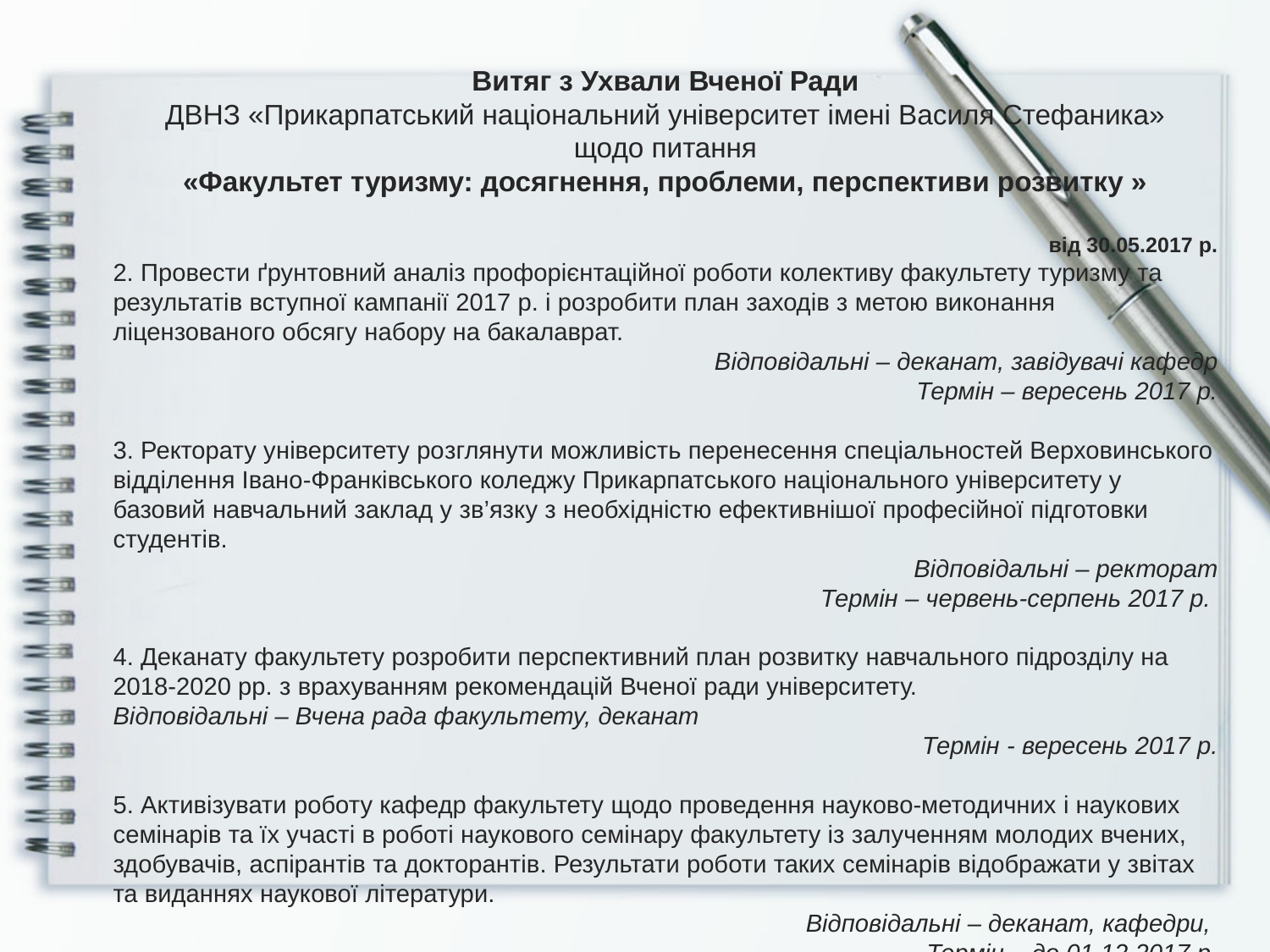

Витяг з Ухвали Вченої Ради
ДВНЗ «Прикарпатський національний університет імені Василя Стефаника»
щодо питання
«Факультет туризму: досягнення, проблеми, перспективи розвитку »

від 30.05.2017 р.
2. Провести ґрунтовний аналіз профорієнтаційної роботи колективу факультету туризму та результатів вступної кампанії 2017 р. і розробити план заходів з метою виконання ліцензованого обсягу набору на бакалаврат.
Відповідальні – деканат, завідувачі кафедр
Термін – вересень 2017 р.

3. Ректорату університету розглянути можливість перенесення спеціальностей Верховинського відділення Івано-Франківського коледжу Прикарпатського національного університету у базовий навчальний заклад у зв’язку з необхідністю ефективнішої професійної підготовки студентів.
Відповідальні – ректорат
Термін – червень-серпень 2017 р.

4. Деканату факультету розробити перспективний план розвитку навчального підрозділу на 2018-2020 рр. з врахуванням рекомендацій Вченої ради університету.
Відповідальні – Вчена рада факультету, деканат
Термін - вересень 2017 р.

5. Активізувати роботу кафедр факультету щодо проведення науково-методичних і наукових семінарів та їх участі в роботі наукового семінару факультету із залученням молодих вчених, здобувачів, аспірантів та докторантів. Результати роботи таких семінарів відображати у звітах та виданнях наукової літератури.
Відповідальні – деканат, кафедри,
Термін – до 01.12.2017 р.